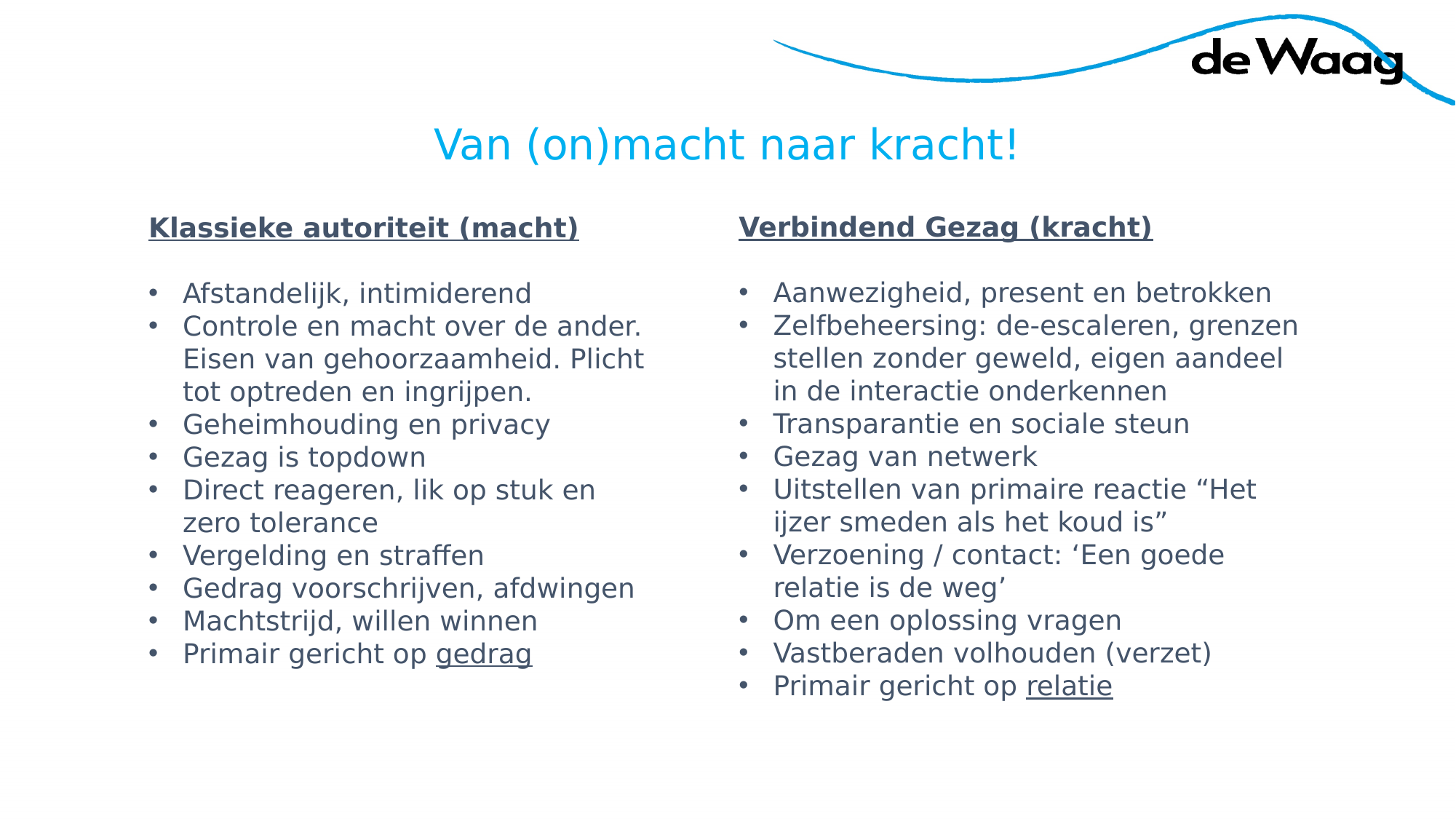

Van (on)macht naar kracht!
Verbindend Gezag (kracht)

Aanwezigheid, present en betrokken
Zelfbeheersing: de-escaleren, grenzen stellen zonder geweld, eigen aandeel in de interactie onderkennen
Transparantie en sociale steun
Gezag van netwerk
Uitstellen van primaire reactie “Het ijzer smeden als het koud is”
Verzoening / contact: ‘Een goede relatie is de weg’
Om een oplossing vragen
Vastberaden volhouden (verzet)
Primair gericht op relatie

Klassieke autoriteit (macht)

Afstandelijk, intimiderend
Controle en macht over de ander. Eisen van gehoorzaamheid. Plicht tot optreden en ingrijpen.
Geheimhouding en privacy
Gezag is topdown
Direct reageren, lik op stuk en zero tolerance
Vergelding en straffen
Gedrag voorschrijven, afdwingen
Machtstrijd, willen winnen
Primair gericht op gedrag